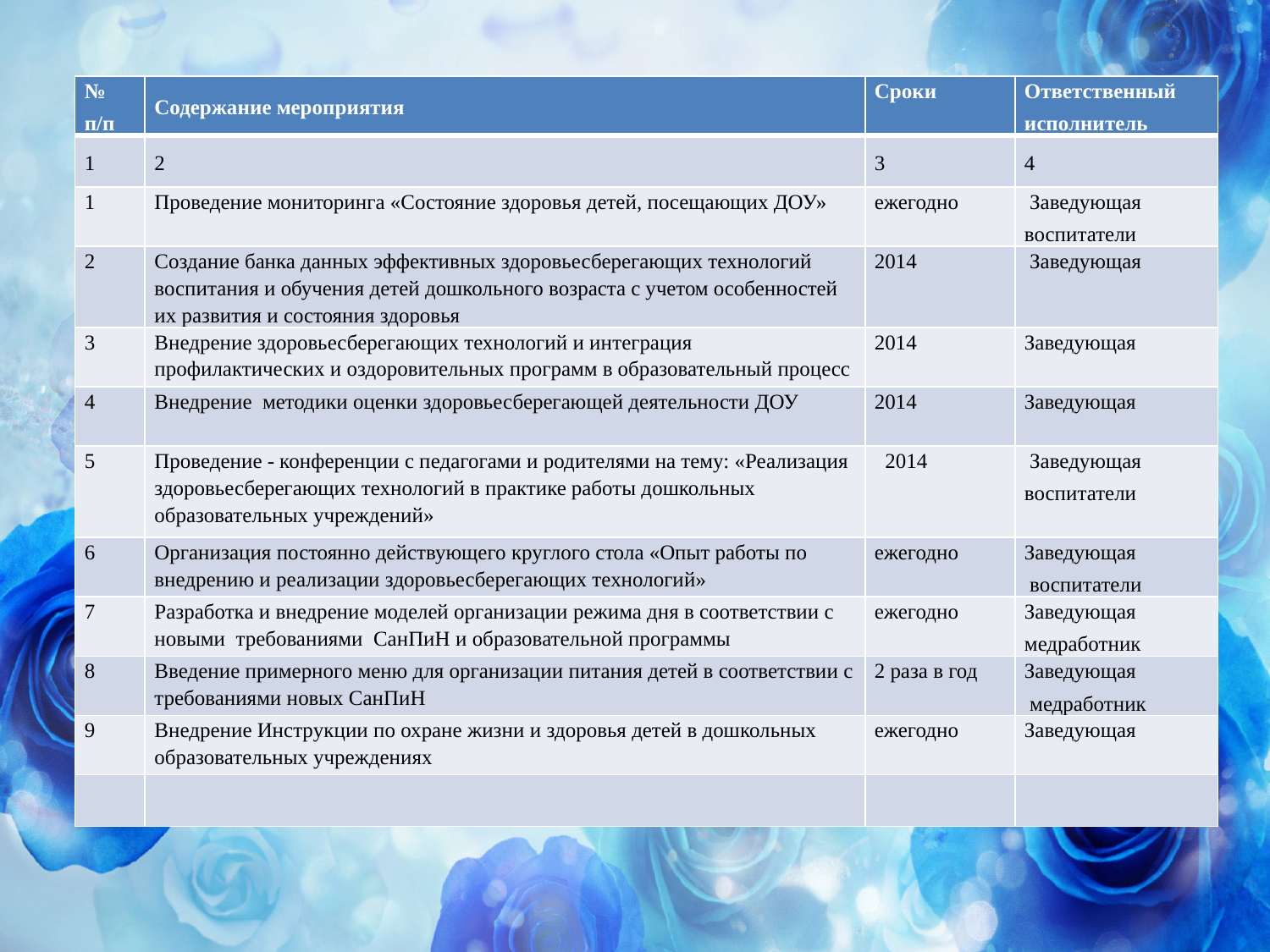

| № п/п | Содержание мероприятия | Сроки | Ответственный исполнитель |
| --- | --- | --- | --- |
| 1 | 2 | 3 | 4 |
| 1 | Проведение мониторинга «Состояние здоровья детей, посещающих ДОУ» | ежегодно | Заведующая воспитатели |
| 2 | Создание банка данных эффективных здоровьесберегающих технологий воспитания и обучения детей дошкольного возраста с учетом особенностей их развития и состояния здоровья | 2014 | Заведующая |
| 3 | Внедрение здоровьесберегающих технологий и интеграция профилактических и оздоровительных программ в образовательный процесс | 2014 | Заведующая |
| 4 | Внедрение  методики оценки здоровьесберегающей деятельности ДОУ | 2014 | Заведующая |
| 5 | Проведение - конференции с педагогами и родителями на тему: «Реализация здоровьесберегающих технологий в практике работы дошкольных образовательных учреждений» | 2014 | Заведующая воспитатели |
| 6 | Организация постоянно действующего круглого стола «Опыт работы по внедрению и реализации здоровьесберегающих технологий» | ежегодно | Заведующая  воспитатели |
| 7 | Разработка и внедрение моделей организации режима дня в соответствии с новыми требованиями СанПиН и образовательной программы | ежегодно | Заведующая медработник |
| 8 | Введение примерного меню для организации питания детей в соответствии с требованиями новых СанПиН | 2 раза в год | Заведующая  медработник |
| 9 | Внедрение Инструкции по охране жизни и здоровья детей в дошкольных образовательных учреждениях | ежегодно | Заведующая |
|  |  |  |  |